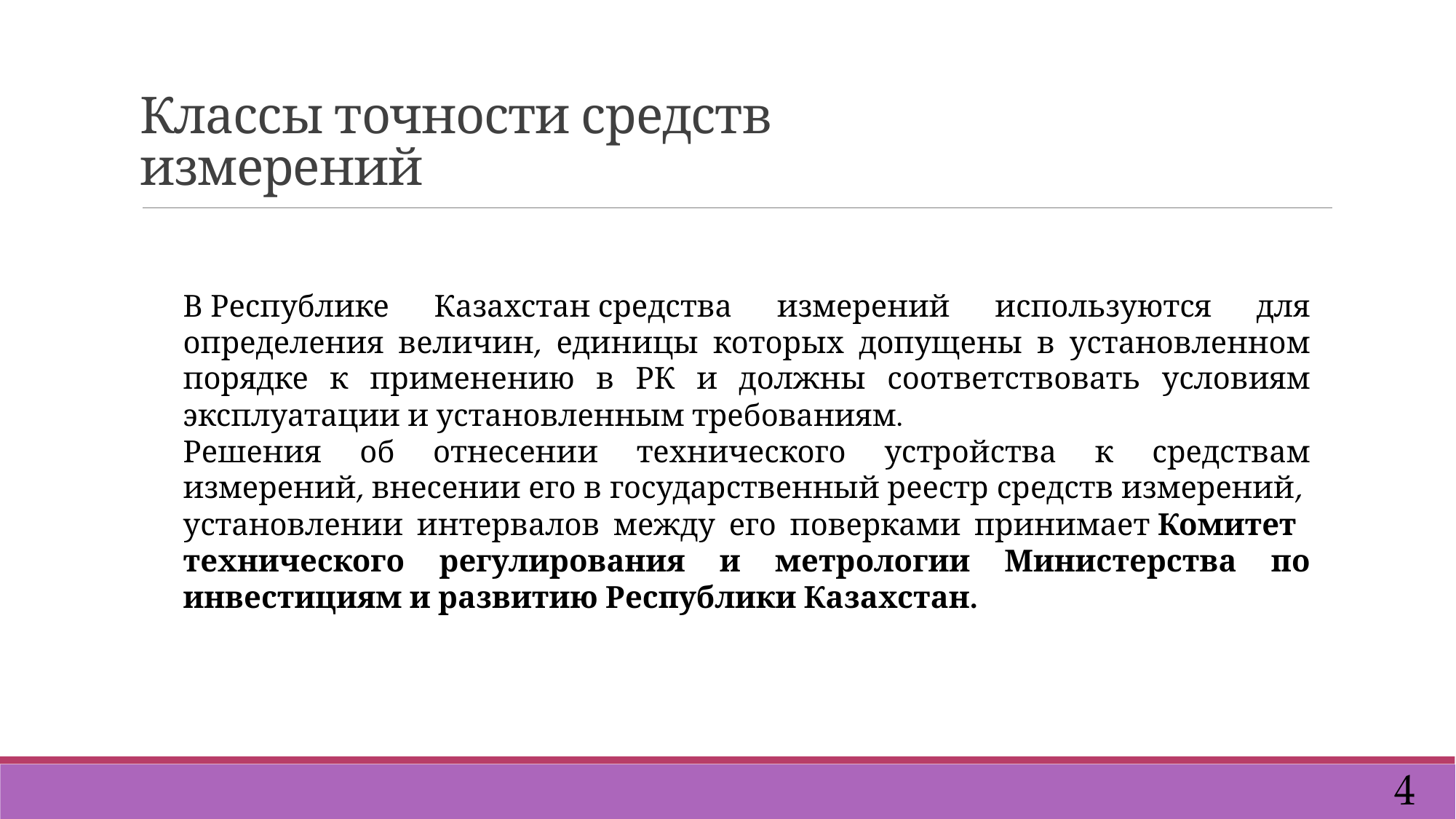

Классы точности средств измерений
В Республике Казахстан средства измерений используются для определения величин, единицы которых допущены в установленном порядке к применению в РК и должны соответствовать условиям эксплуатации и установленным требованиям.
Решения об отнесении технического устройства к средствам измерений, внесении его в государственный реестр средств измерений,  установлении интервалов между его поверками принимает Комитет  технического регулирования и метрологии Министерства по инвестициям и развитию Республики Казахстан.
4